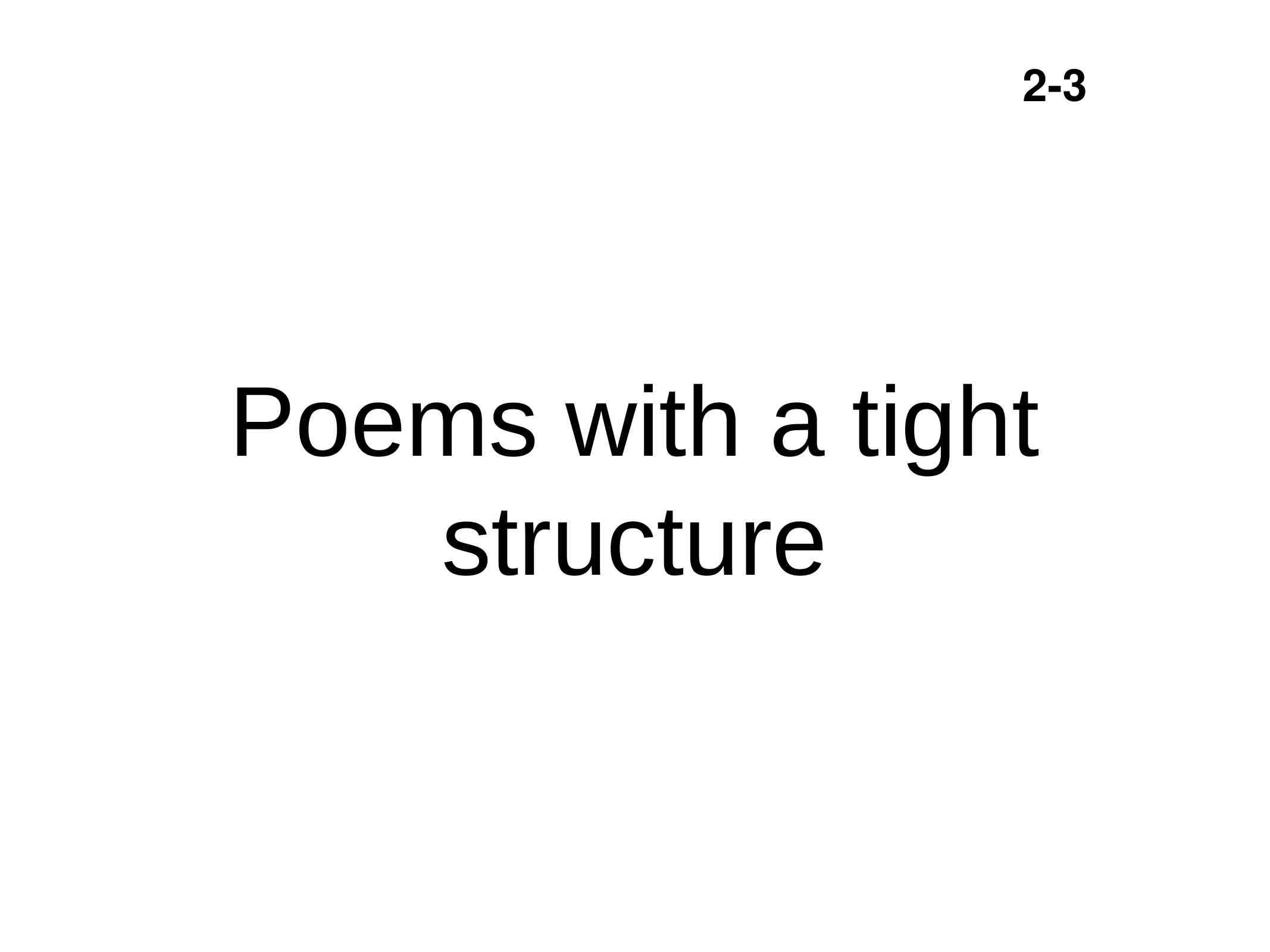

2-3
# Poems with a tight structure